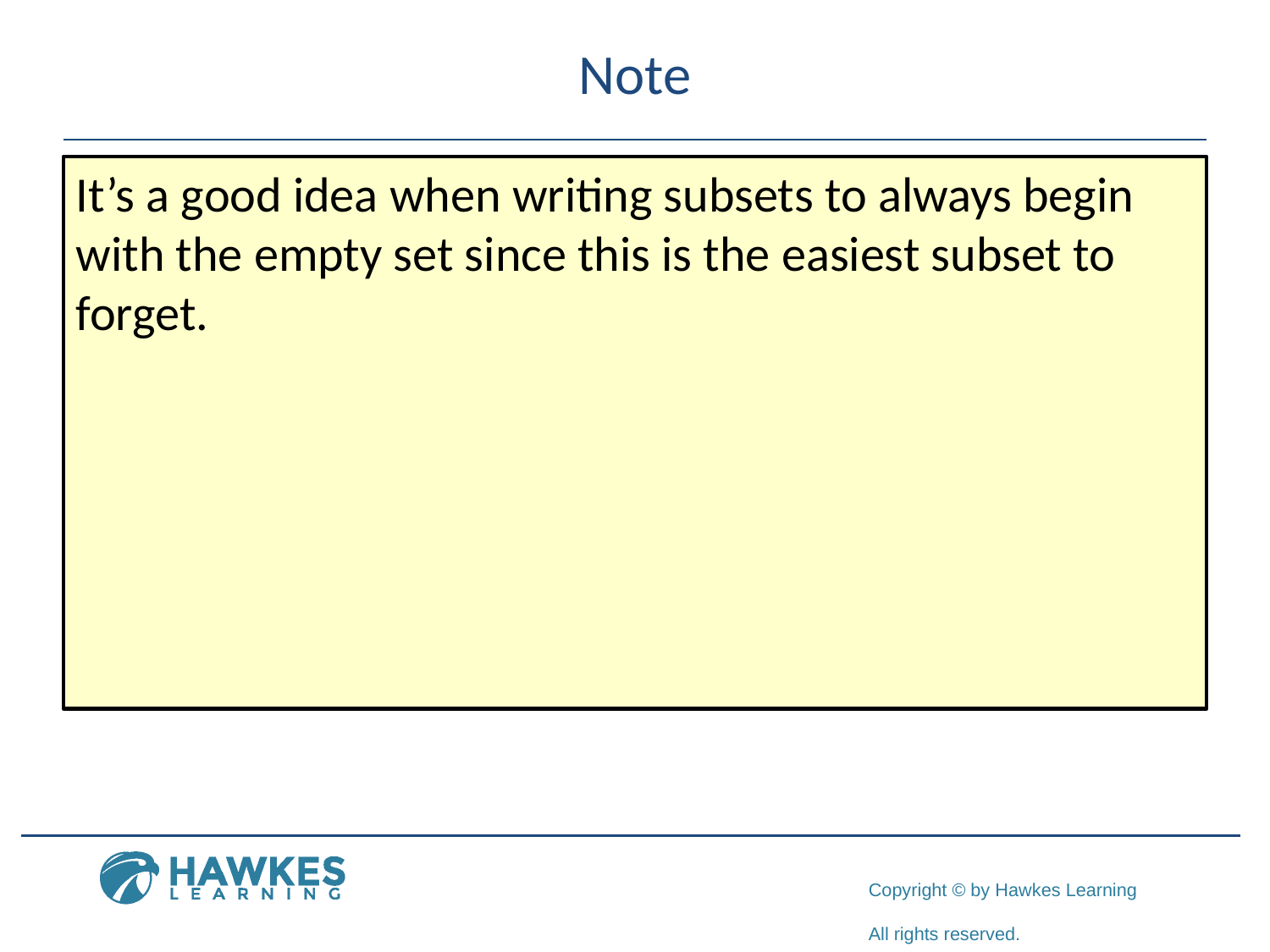

# Note
It’s a good idea when writing subsets to always begin with the empty set since this is the easiest subset to forget.